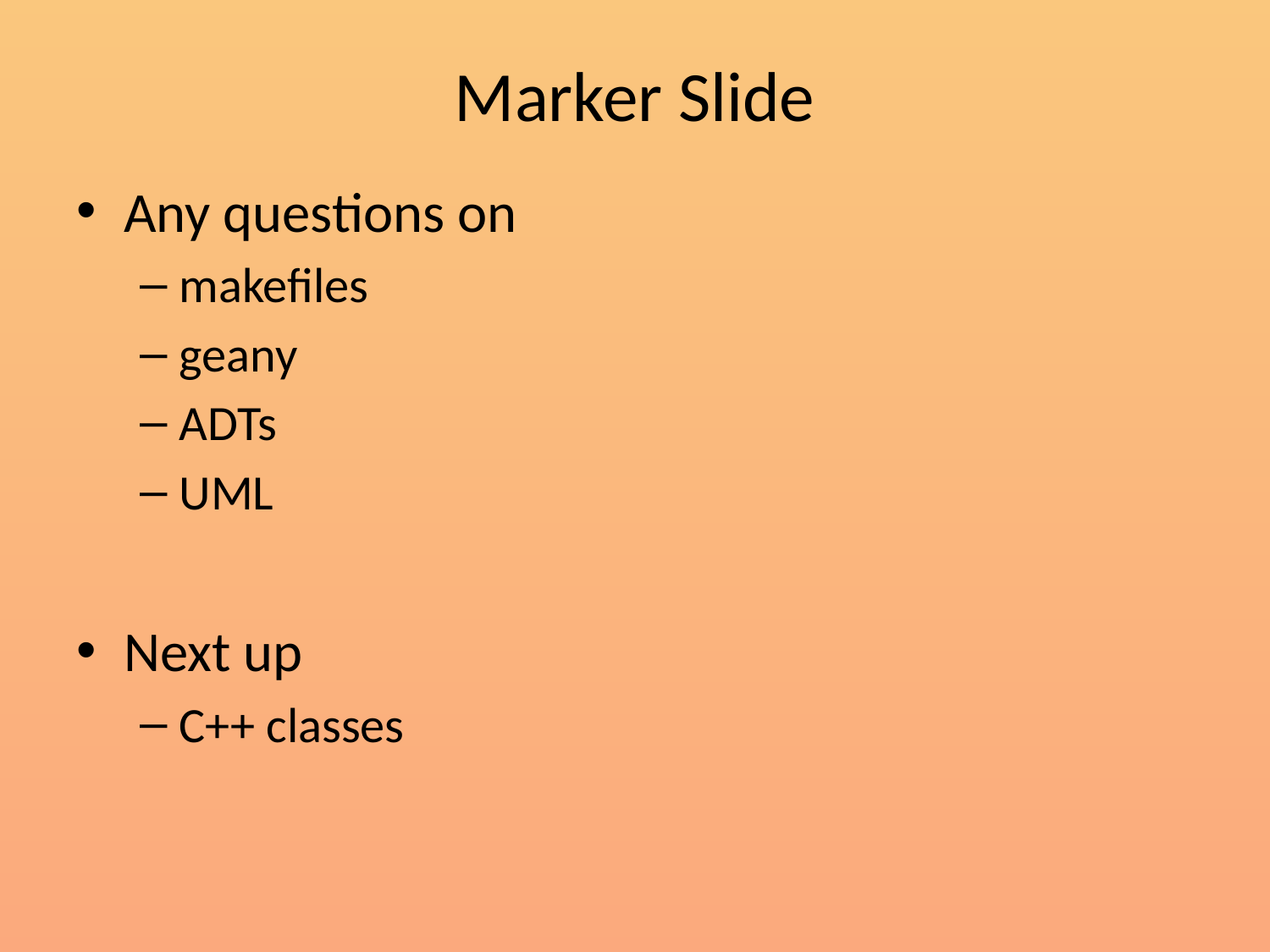

# Marker Slide
Any questions on
makefiles
geany
ADTs
UML

Next up
C++ classes